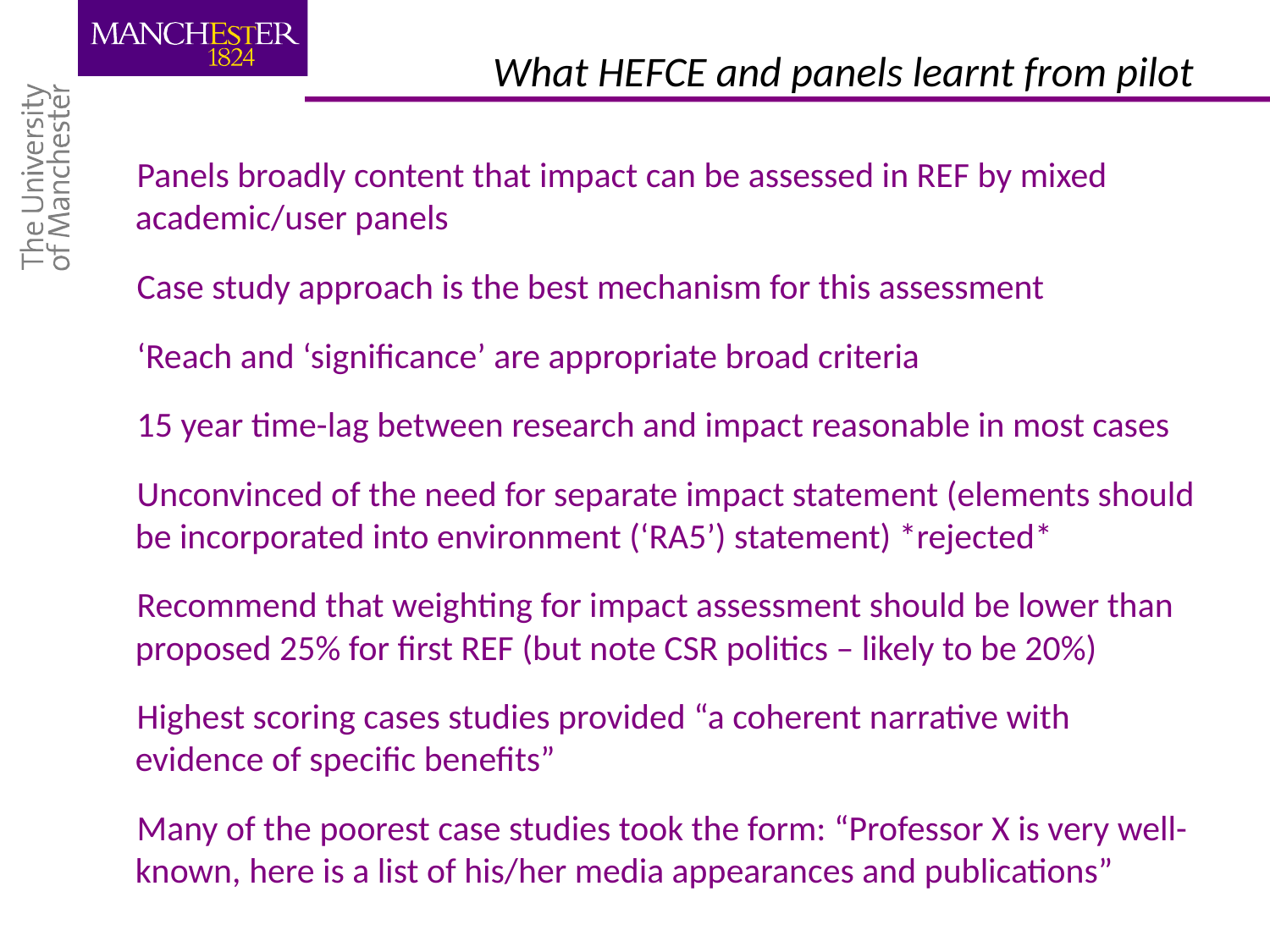

# What HEFCE and panels learnt from pilot
Panels broadly content that impact can be assessed in REF by mixed academic/user panels

Case study approach is the best mechanism for this assessment

‘Reach and ‘significance’ are appropriate broad criteria

15 year time-lag between research and impact reasonable in most cases

Unconvinced of the need for separate impact statement (elements should be incorporated into environment (‘RA5’) statement) *rejected*

Recommend that weighting for impact assessment should be lower than proposed 25% for first REF (but note CSR politics – likely to be 20%)

Highest scoring cases studies provided “a coherent narrative with evidence of specific benefits”

Many of the poorest case studies took the form: “Professor X is very well-known, here is a list of his/her media appearances and publications”